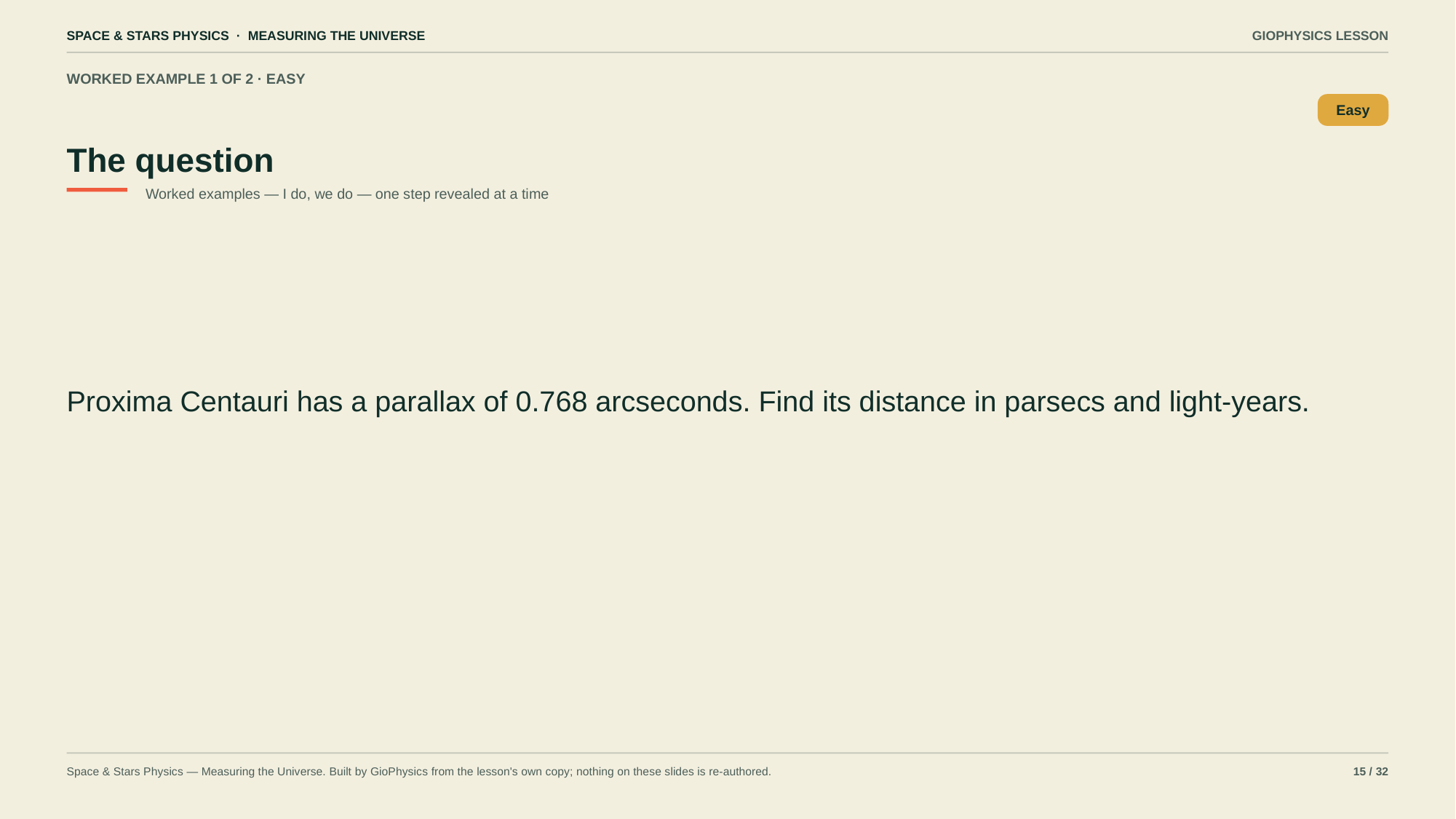

SPACE & STARS PHYSICS  ·  MEASURING THE UNIVERSE
GIOPHYSICS LESSON

WORKED EXAMPLE 1 OF 2 · EASY
The question

Easy
Worked examples — I do, we do — one step revealed at a time

Proxima Centauri has a parallax of 0.768 arcseconds. Find its distance in parsecs and light-years.

Space & Stars Physics — Measuring the Universe. Built by GioPhysics from the lesson's own copy; nothing on these slides is re-authored.
15 / 32